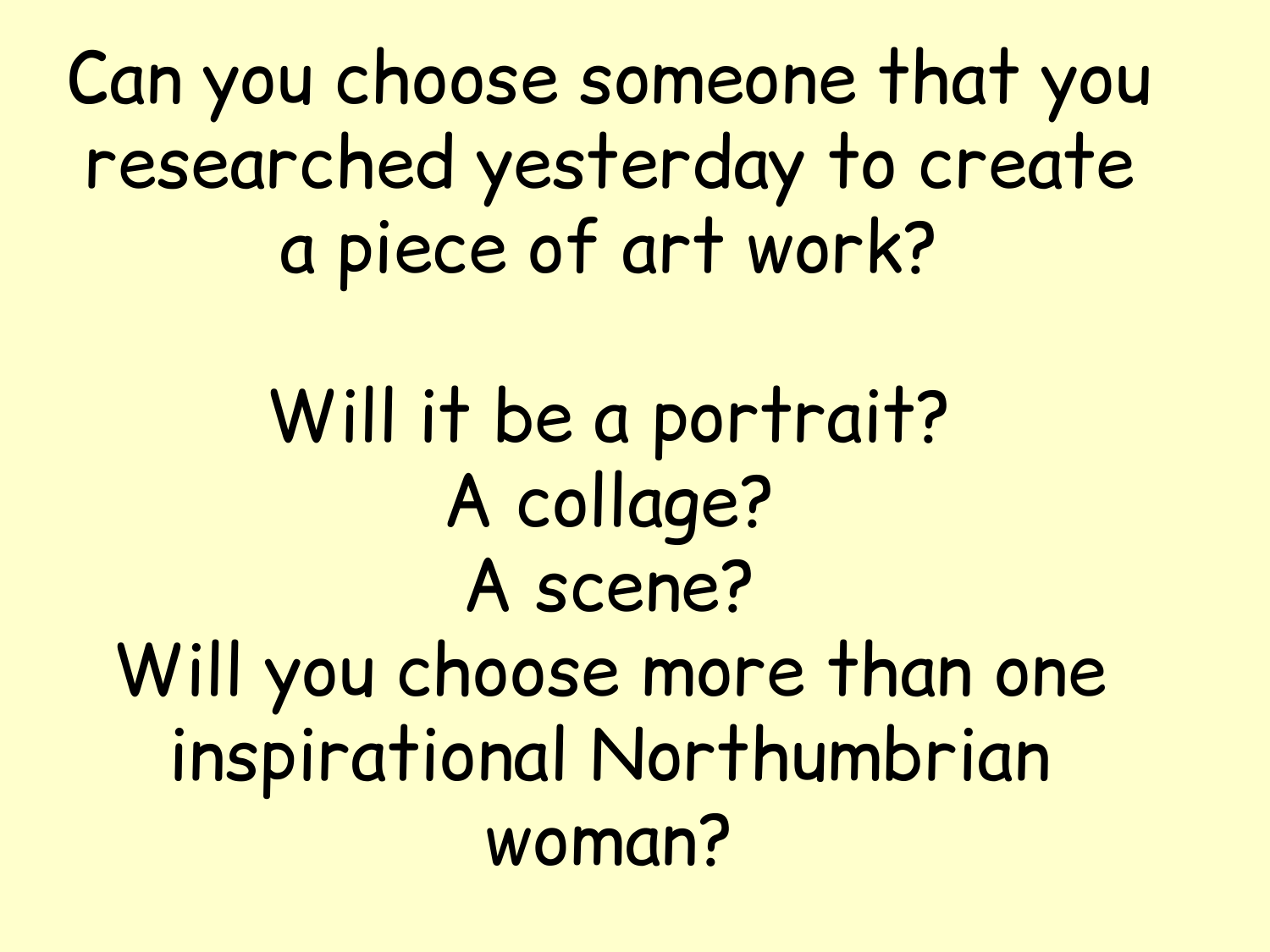

Can you choose someone that you researched yesterday to create a piece of art work?

Will it be a portrait?
A collage?
A scene?
Will you choose more than one inspirational Northumbrian woman?